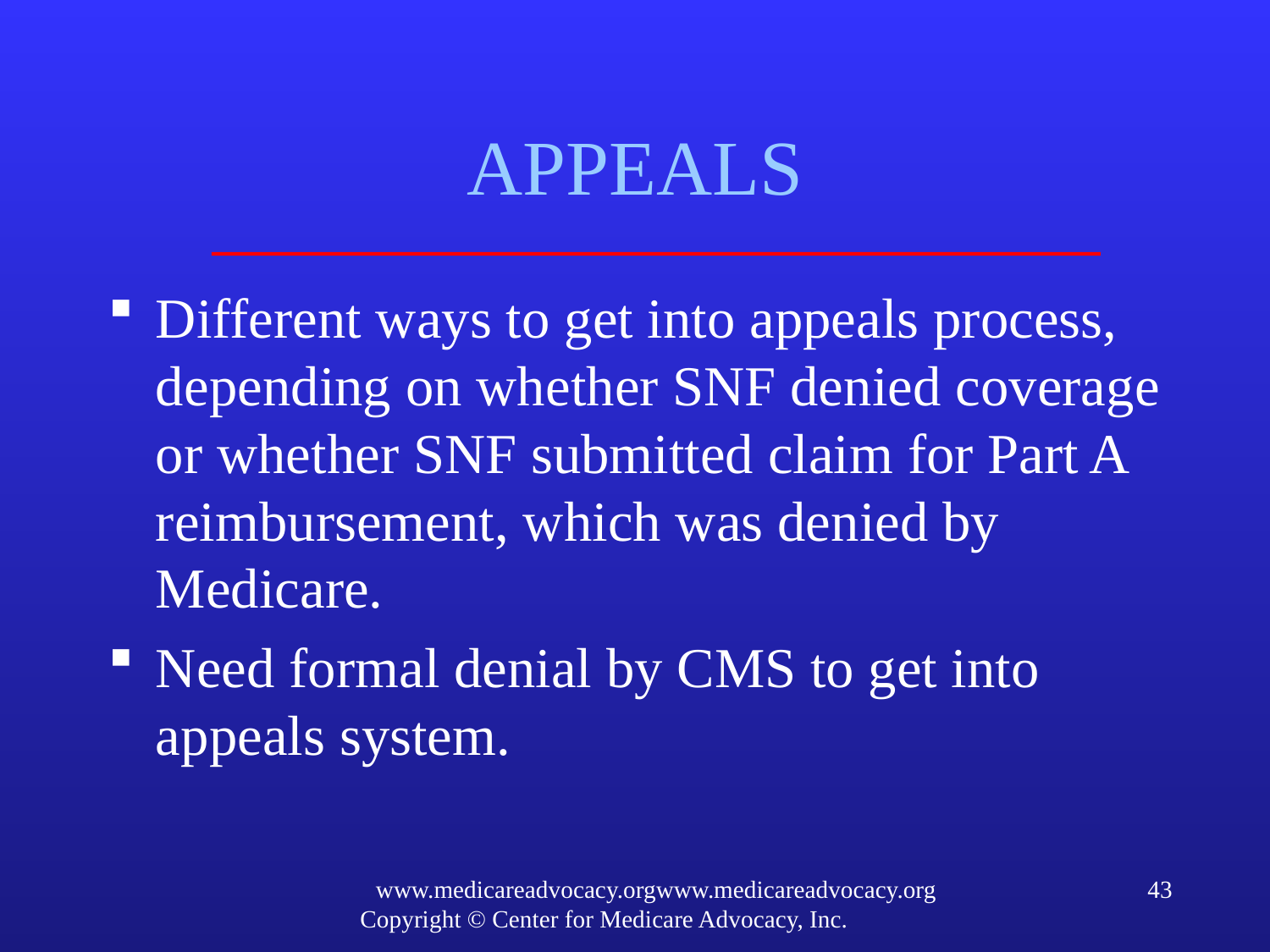

# APPEALS
Different ways to get into appeals process, depending on whether SNF denied coverage or whether SNF submitted claim for Part A reimbursement, which was denied by Medicare.
Need formal denial by CMS to get into appeals system.
www.medicareadvocacy.orgwww.medicareadvocacy.org
Copyright © Center for Medicare Advocacy, Inc.
43